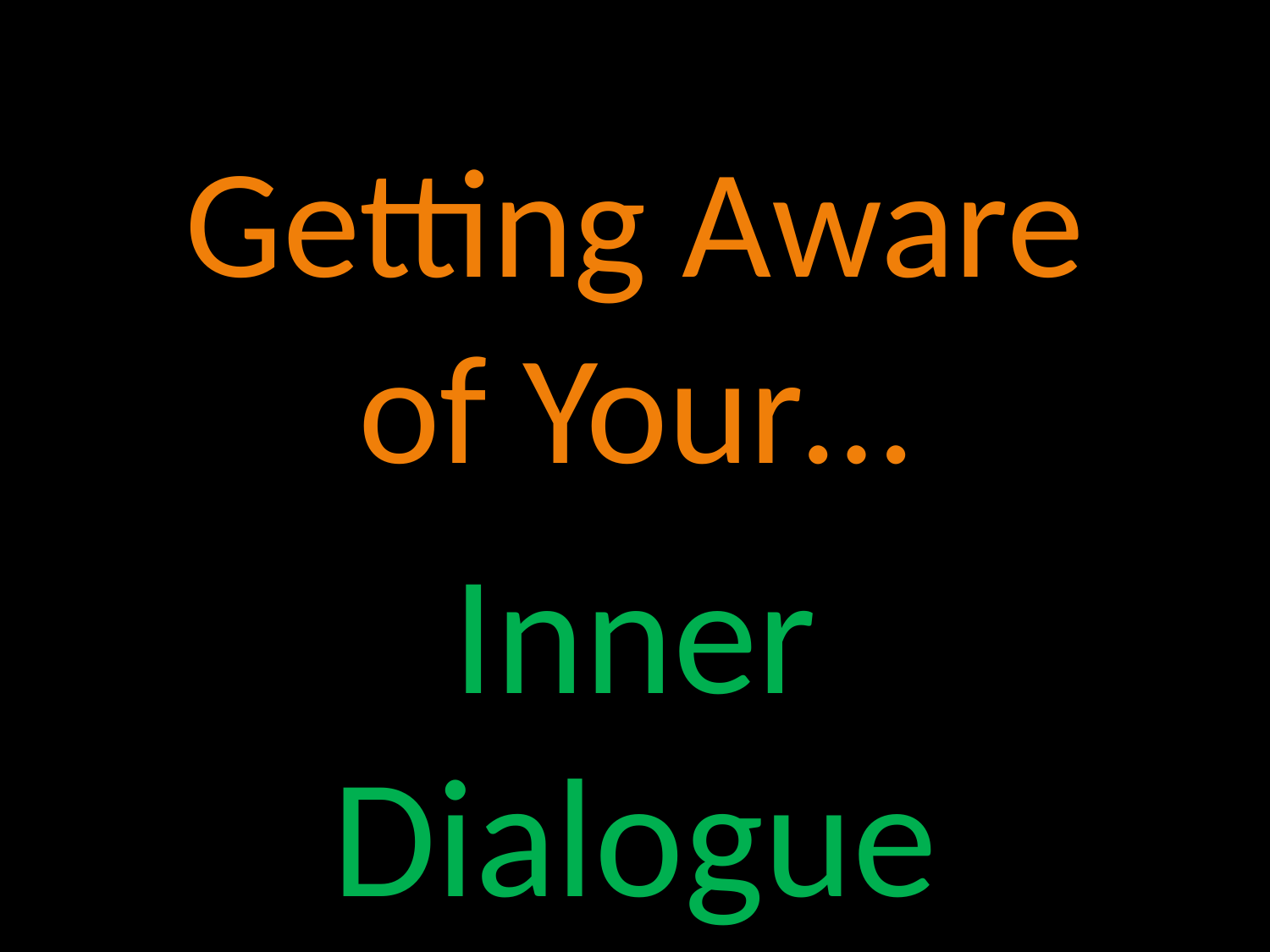

# Getting Aware of Your…
Inner Dialogue